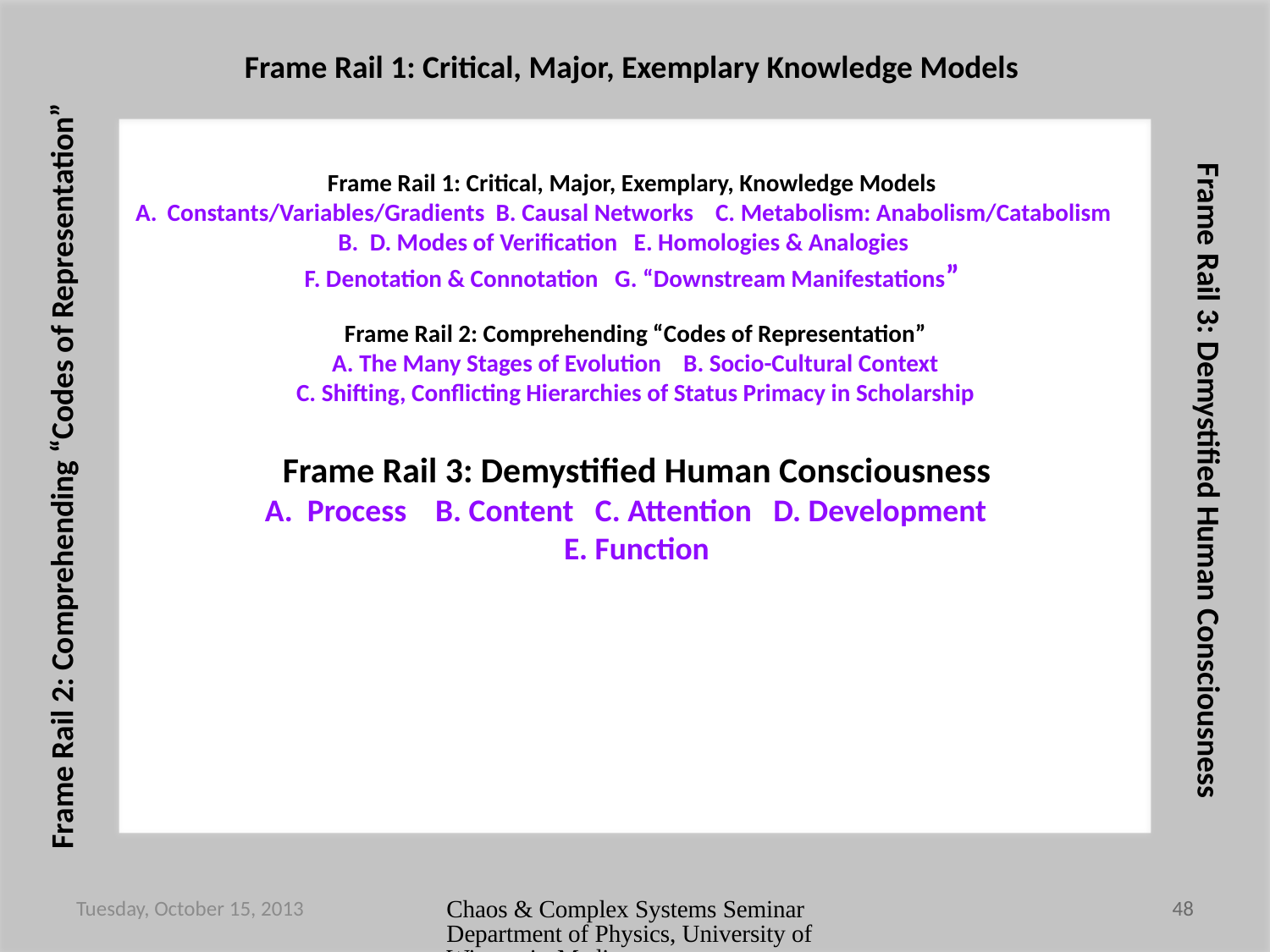

Frame Rail 1: Critical, Major, Exemplary Knowledge Models
Frame Rail 1: Critical, Major, Exemplary, Knowledge Models
Constants/Variables/Gradients  B. Causal Networks    C. Metabolism: Anabolism/Catabolism
D. Modes of Verification   E. Homologies & Analogies
F. Denotation & Connotation   G. “Downstream Manifestations”

Frame Rail 2: Comprehending “Codes of Representation”
A. The Many Stages of Evolution    B. Socio-Cultural Context
C. Shifting, Conflicting Hierarchies of Status Primacy in Scholarship
Frame Rail 3: Demystified Human Consciousness
A.  Process    B. Content   C. Attention   D. Development
E. Function
Frame Rail 2: Comprehending “Codes of Representation”
Frame Rail 3: Demystified Human Consciousness
Tuesday, October 15, 2013
Chaos & Complex Systems Seminar Department of Physics, University of Wisconsin-Madison
48